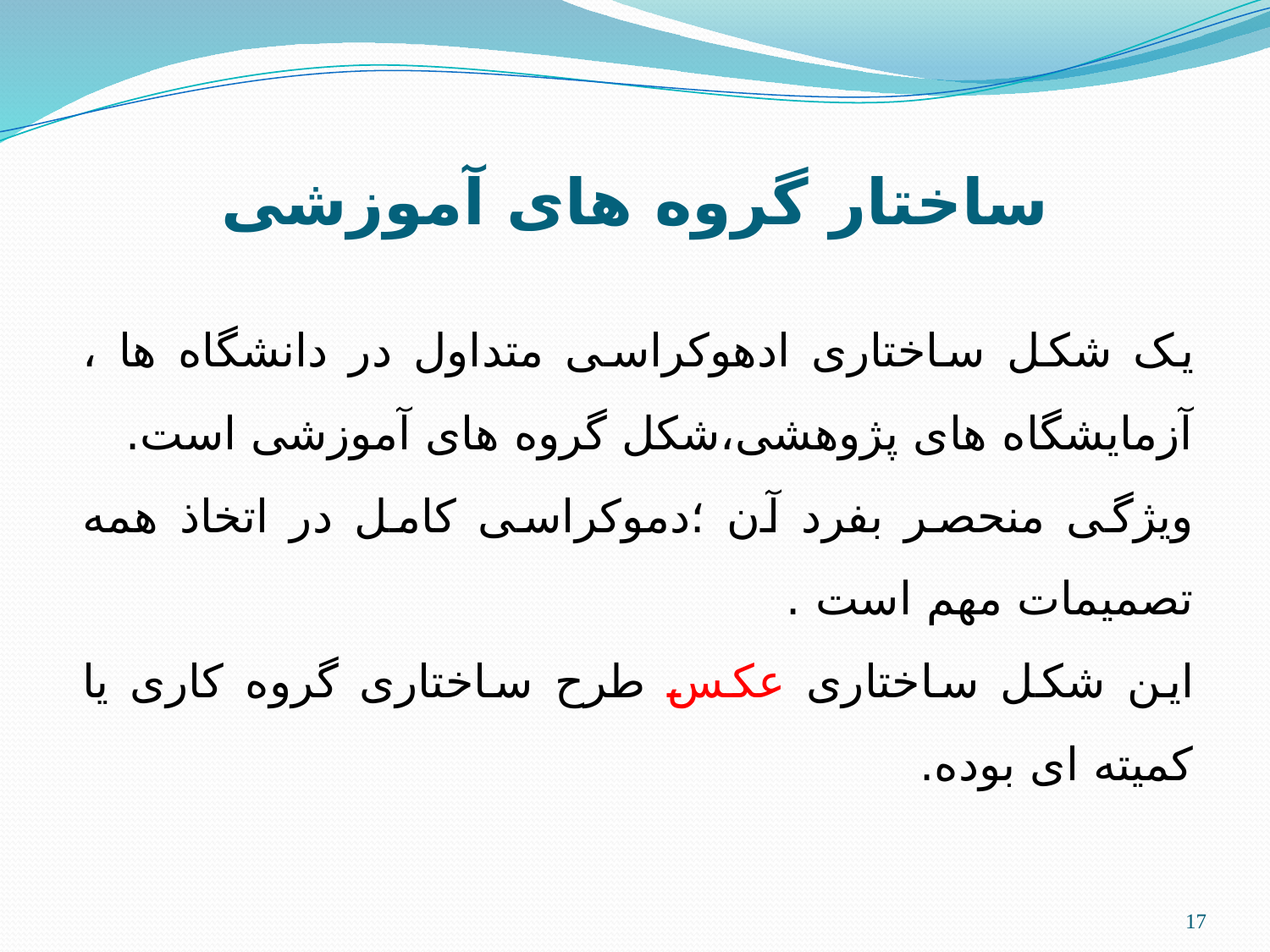

# ساختار گروه های آموزشی
یک شکل ساختاری ادهوکراسی متداول در دانشگاه ها ، آزمایشگاه های پژوهشی،شکل گروه های آموزشی است.
ویژگی منحصر بفرد آن ؛دموکراسی کامل در اتخاذ همه تصمیمات مهم است .
این شکل ساختاری عکس طرح ساختاری گروه کاری یا کمیته ای بوده.

17